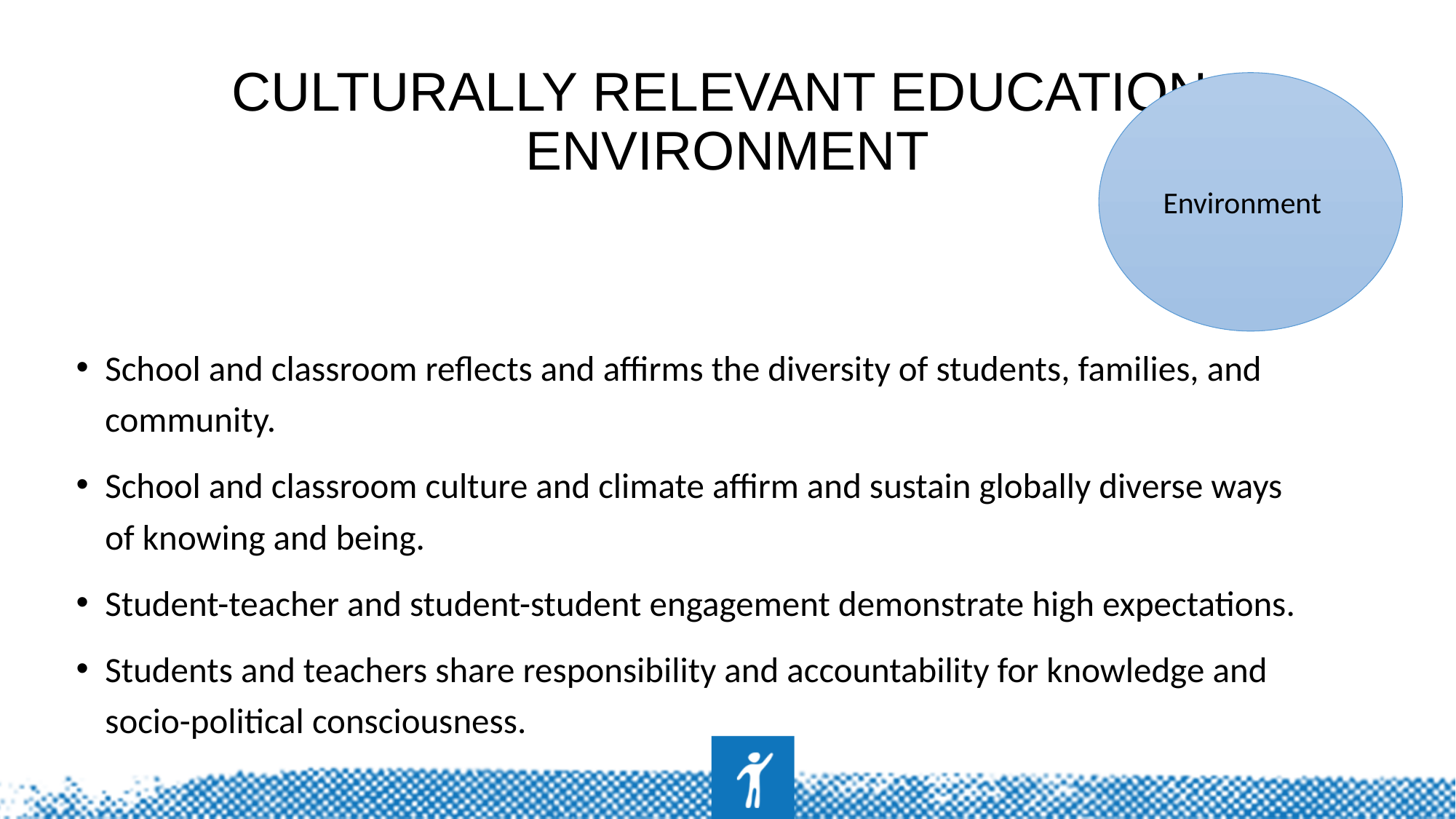

# Culturally relevant education: ENVIRONMENT

Environment
School and classroom reflects and affirms the diversity of students, families, and community.
School and classroom culture and climate affirm and sustain globally diverse ways of knowing and being.
Student-teacher and student-student engagement demonstrate high expectations.
Students and teachers share responsibility and accountability for knowledge and socio-political consciousness.